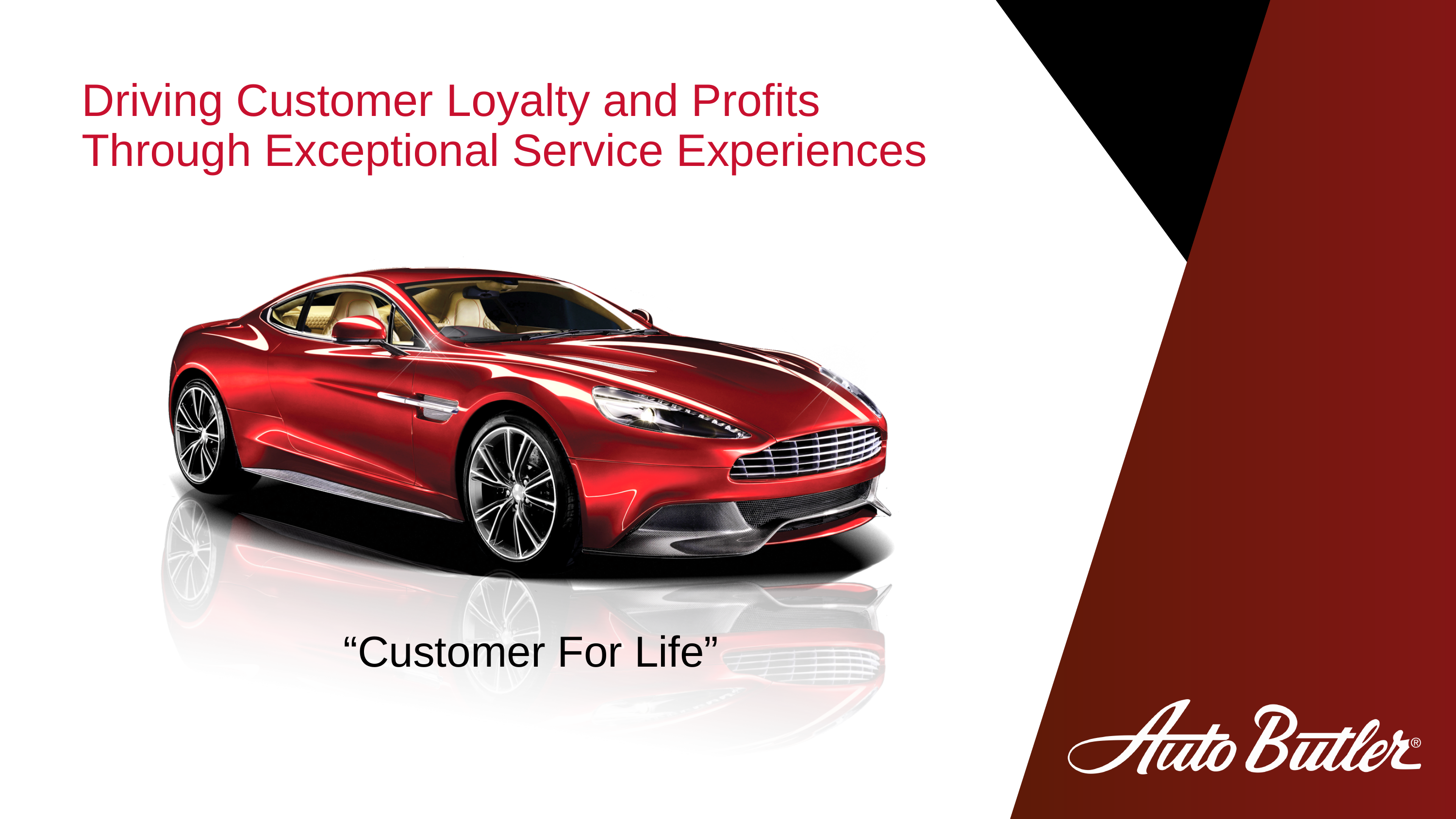

Driving Customer Loyalty and Profits Through Exceptional Service Experiences

“Customer For Life”